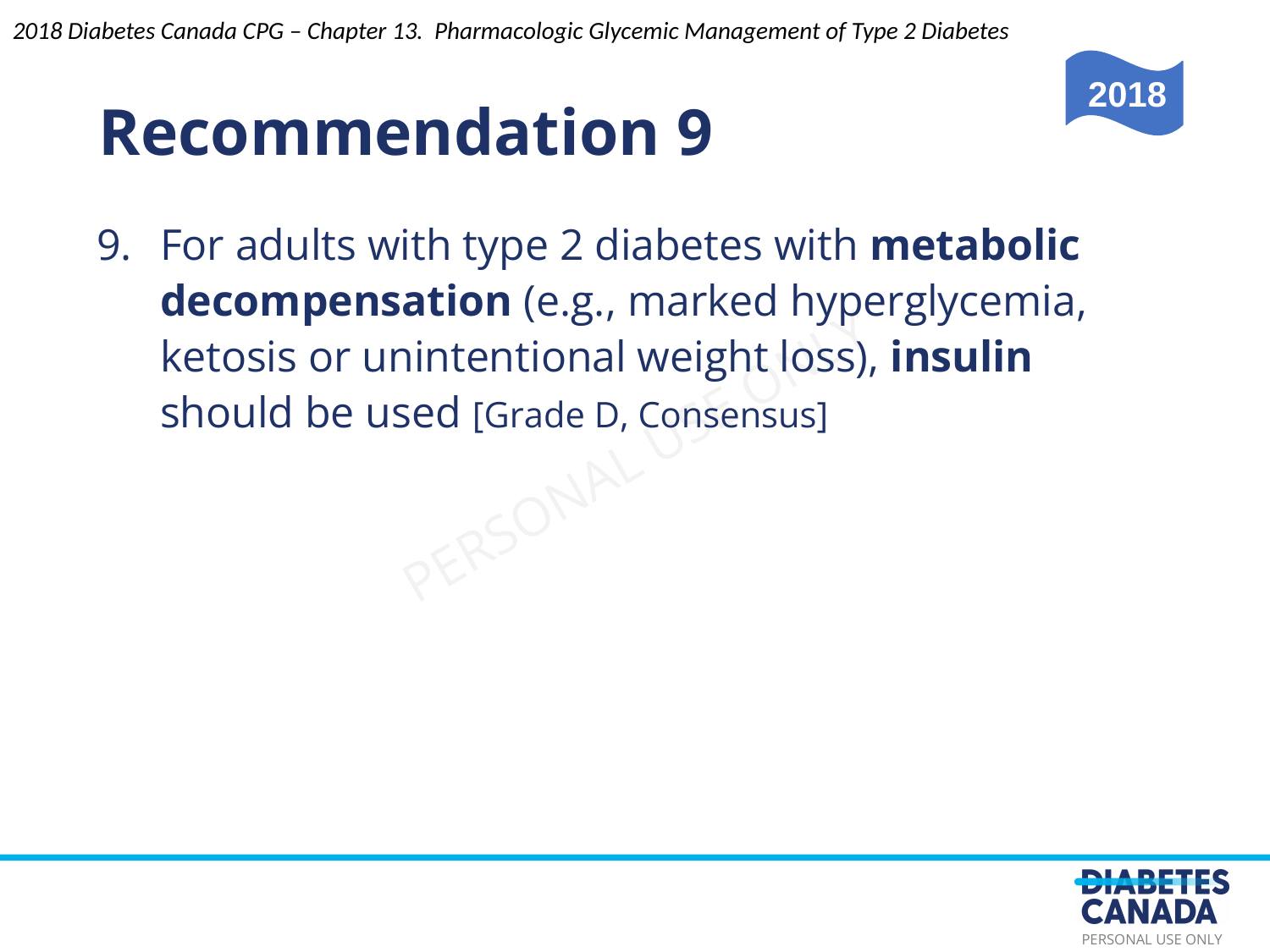

2018 Diabetes Canada CPG – Chapter 13.  Pharmacologic Glycemic Management of Type 2 Diabetes
# Recommendation 9
2018
For adults with type 2 diabetes with metabolic decompensation (e.g., marked hyperglycemia, ketosis or unintentional weight loss), insulin should be used [Grade D, Consensus]